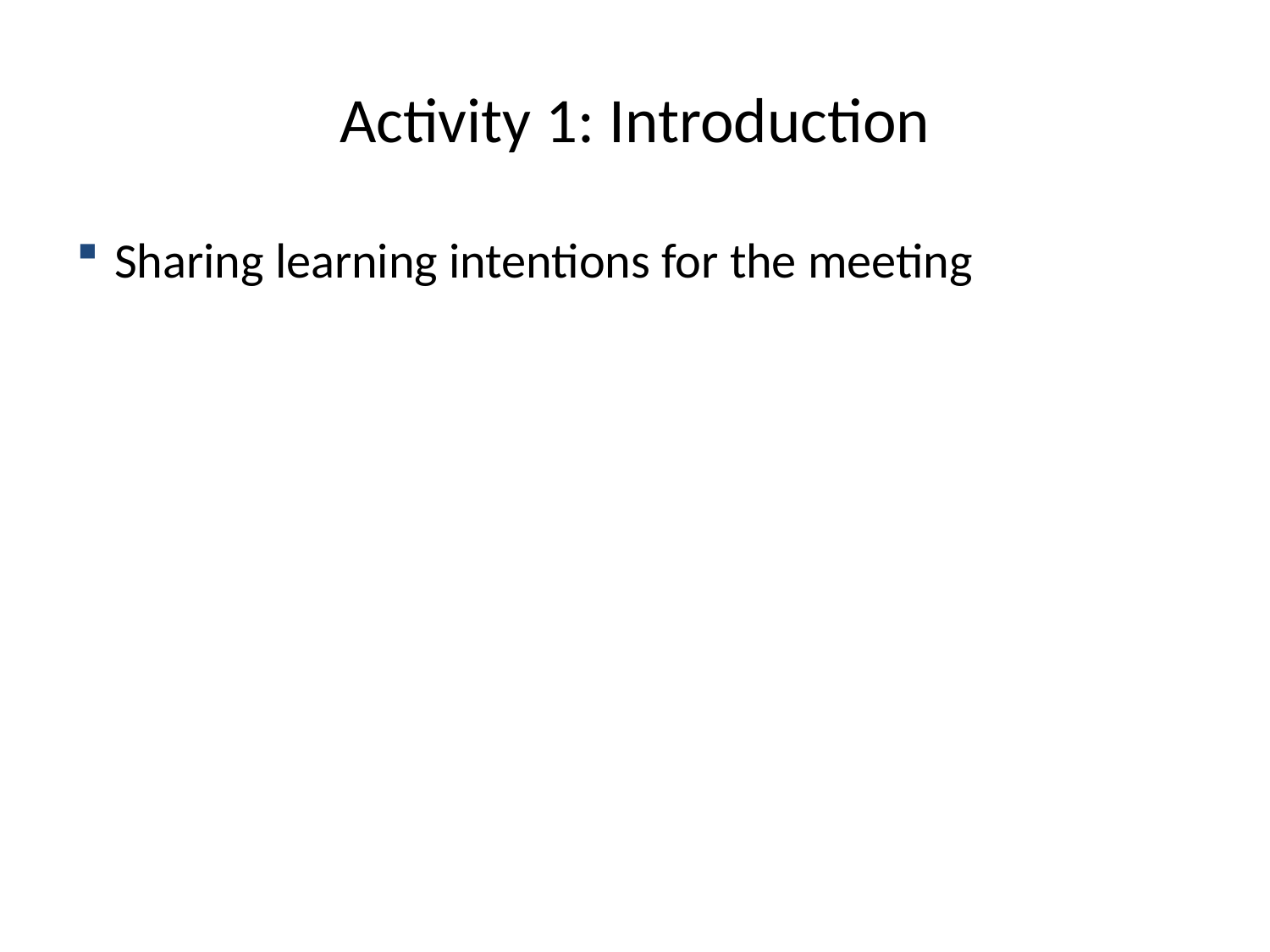

# Activity 1: Introduction
Sharing learning intentions for the meeting